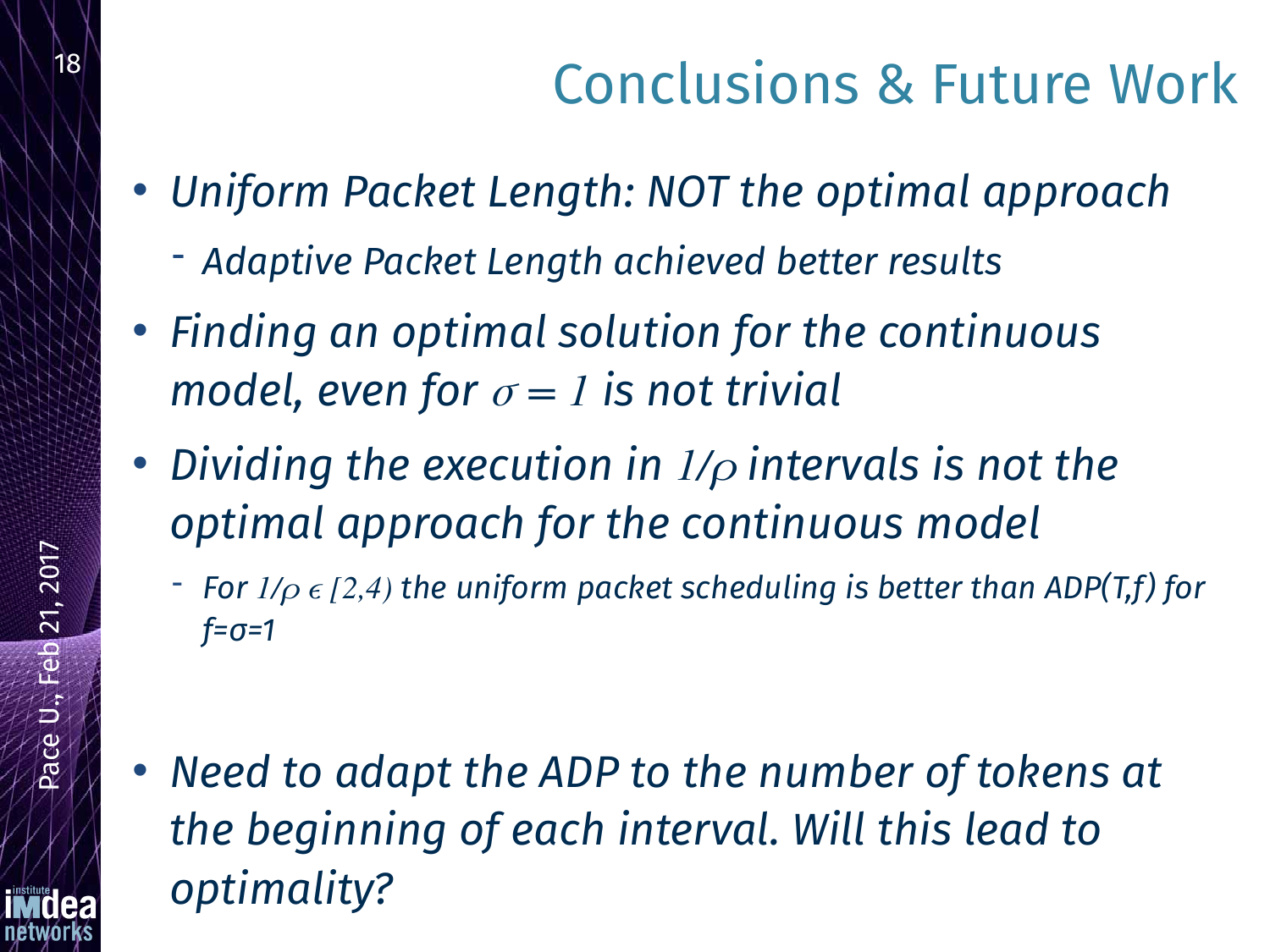

# Conclusions & Future Work
18
Uniform Packet Length: NOT the optimal approach
Adaptive Packet Length achieved better results
Finding an optimal solution for the continuous model, even for σ = 1 is not trivial
Dividing the execution in 1/ρ intervals is not the optimal approach for the continuous model
For 1/ρ ϵ [2,4) the uniform packet scheduling is better than ADP(T,f) for f=σ=1

Need to adapt the ADP to the number of tokens at the beginning of each interval. Will this lead to optimality?
Pace U., Feb 21, 2017